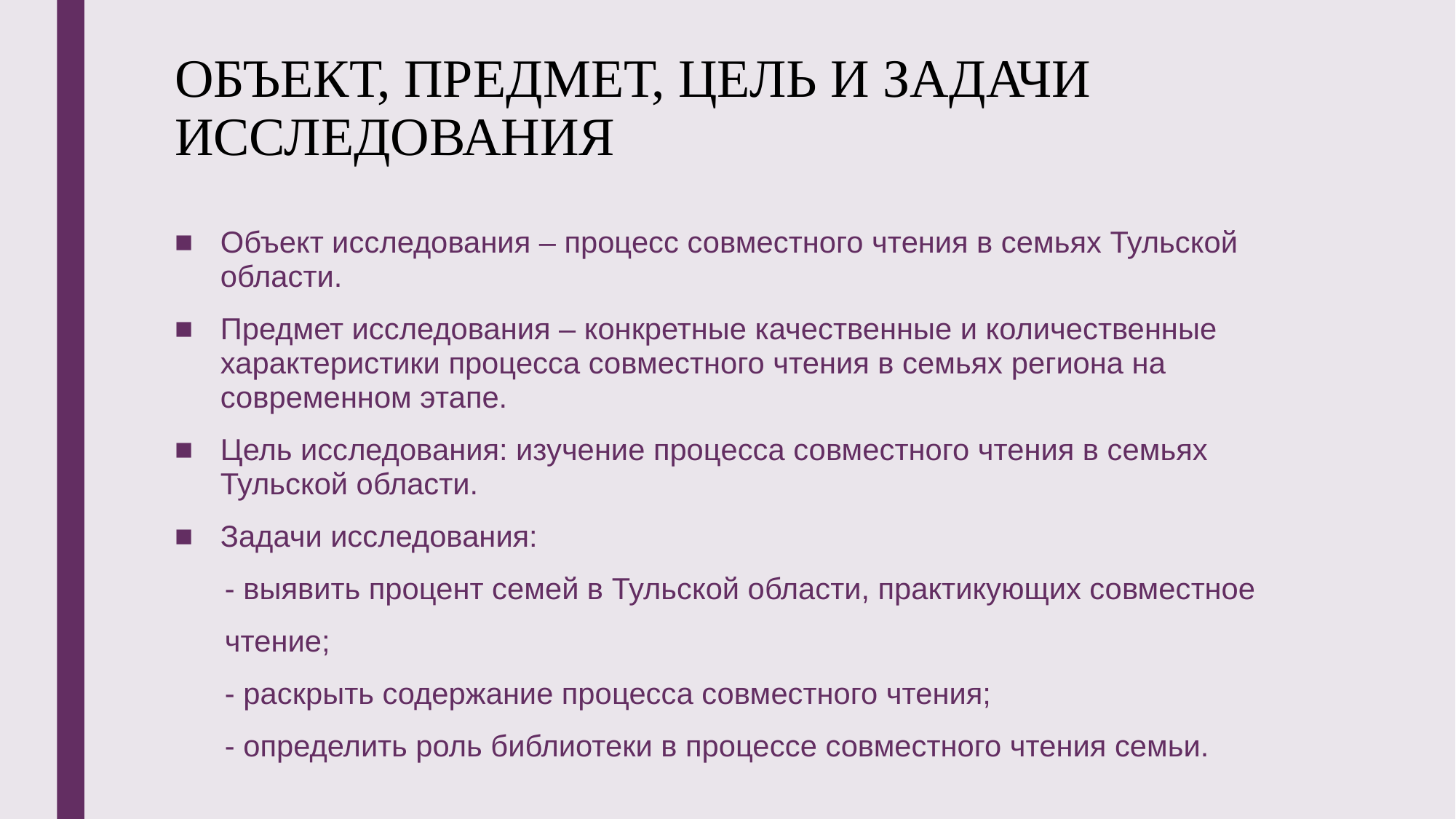

# ОБЪЕКТ, ПРЕДМЕТ, ЦЕЛЬ И ЗАДАЧИ ИССЛЕДОВАНИЯ
Объект исследования – процесс совместного чтения в семьях Тульской области.
Предмет исследования – конкретные качественные и количественные характеристики процесса совместного чтения в семьях региона на современном этапе.
Цель исследования: изучение процесса совместного чтения в семьях Тульской области.
Задачи исследования:
      - выявить процент семей в Тульской области, практикующих совместное
      чтение;
      - раскрыть содержание процесса совместного чтения;
      - определить роль библиотеки в процессе совместного чтения семьи.